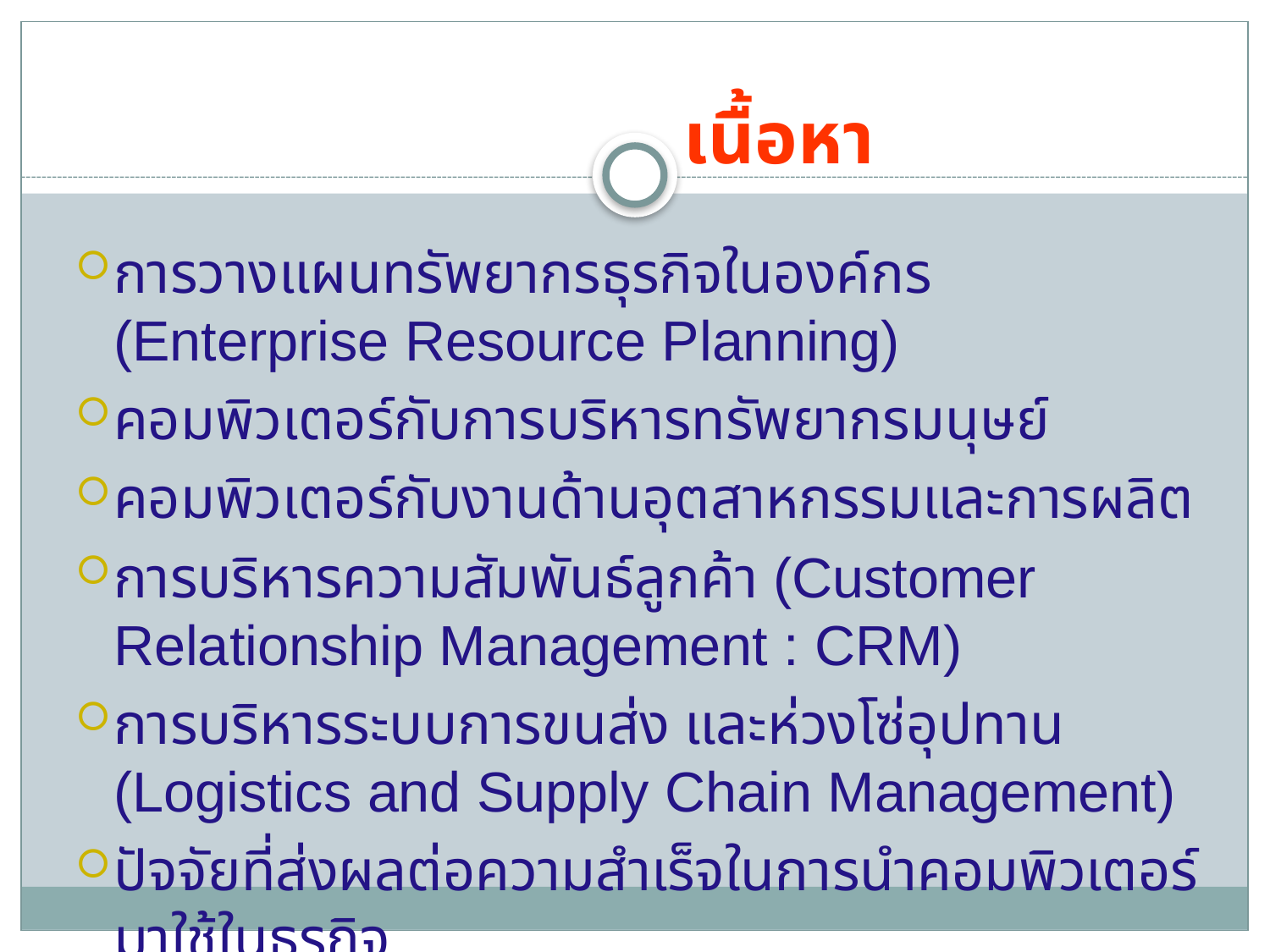

# เนื้อหา
การวางแผนทรัพยากรธุรกิจในองค์กร (Enterprise Resource Planning)
คอมพิวเตอร์กับการบริหารทรัพยากรมนุษย์
คอมพิวเตอร์กับงานด้านอุตสาหกรรมและการผลิต
การบริหารความสัมพันธ์ลูกค้า (Customer Relationship Management : CRM)
การบริหารระบบการขนส่ง และห่วงโซ่อุปทาน (Logistics and Supply Chain Management)
ปัจจัยที่ส่งผลต่อความสำเร็จในการนำคอมพิวเตอร์มาใช้ในธุรกิจ